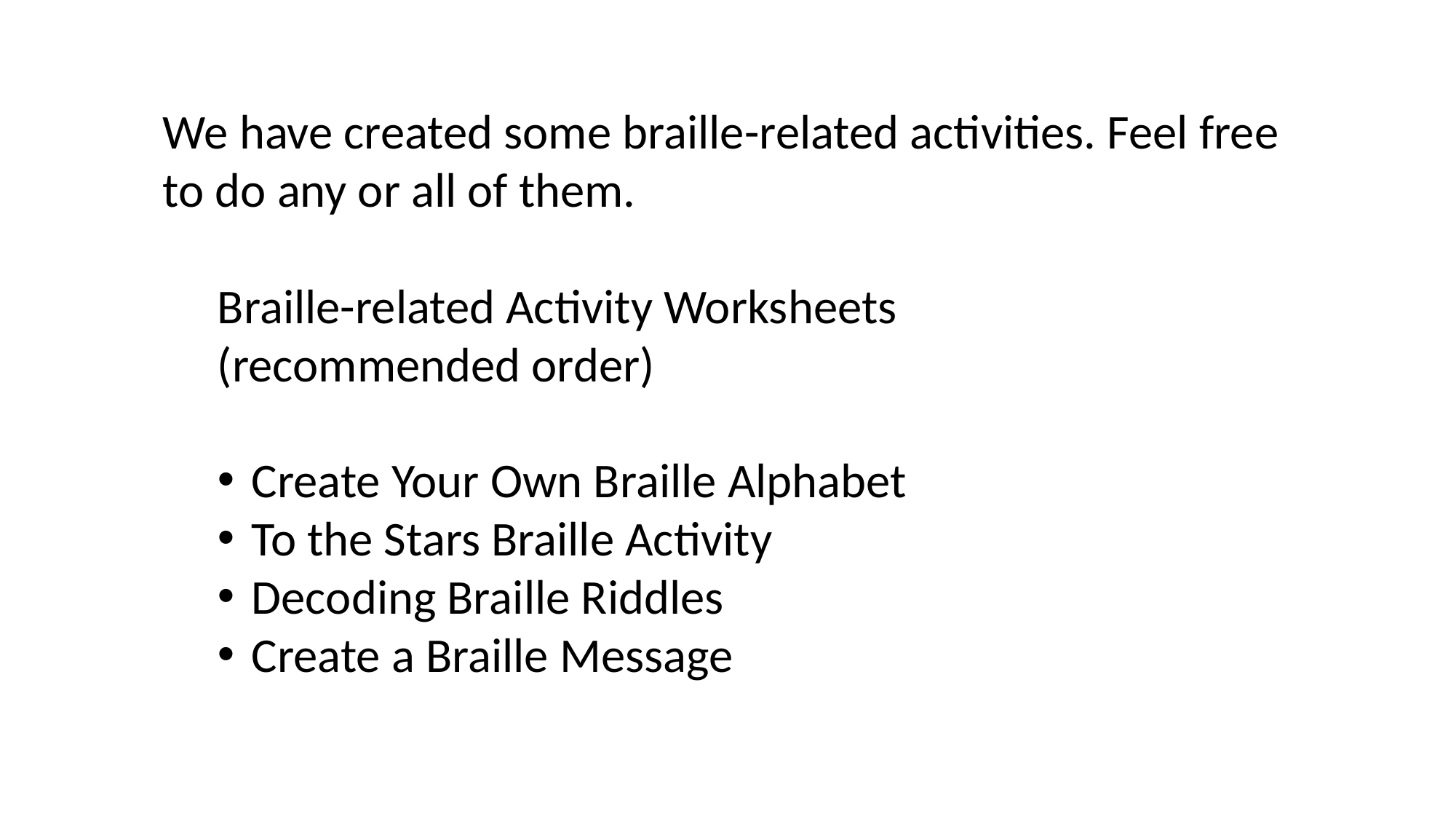

We have created some braille-related activities. Feel free to do any or all of them.

Braille-related Activity Worksheets
(recommended order)

Create Your Own Braille Alphabet
To the Stars Braille Activity
Decoding Braille Riddles
Create a Braille Message